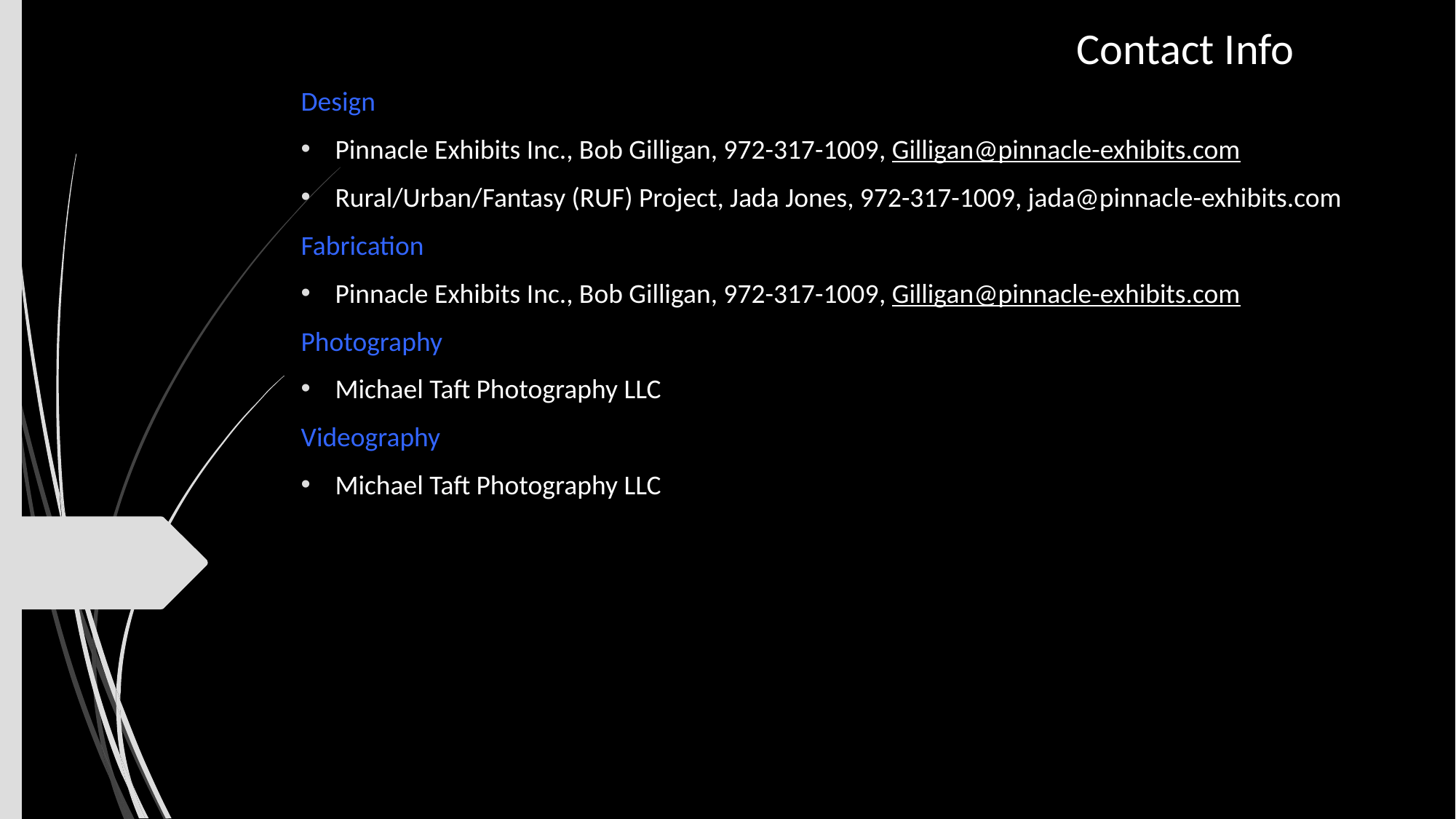

# Contact Info
Design
Pinnacle Exhibits Inc., Bob Gilligan, 972-317-1009, Gilligan@pinnacle-exhibits.com
Rural/Urban/Fantasy (RUF) Project, Jada Jones, 972-317-1009, jada@pinnacle-exhibits.com
Fabrication
Pinnacle Exhibits Inc., Bob Gilligan, 972-317-1009, Gilligan@pinnacle-exhibits.com
Photography
Michael Taft Photography LLC
Videography
Michael Taft Photography LLC